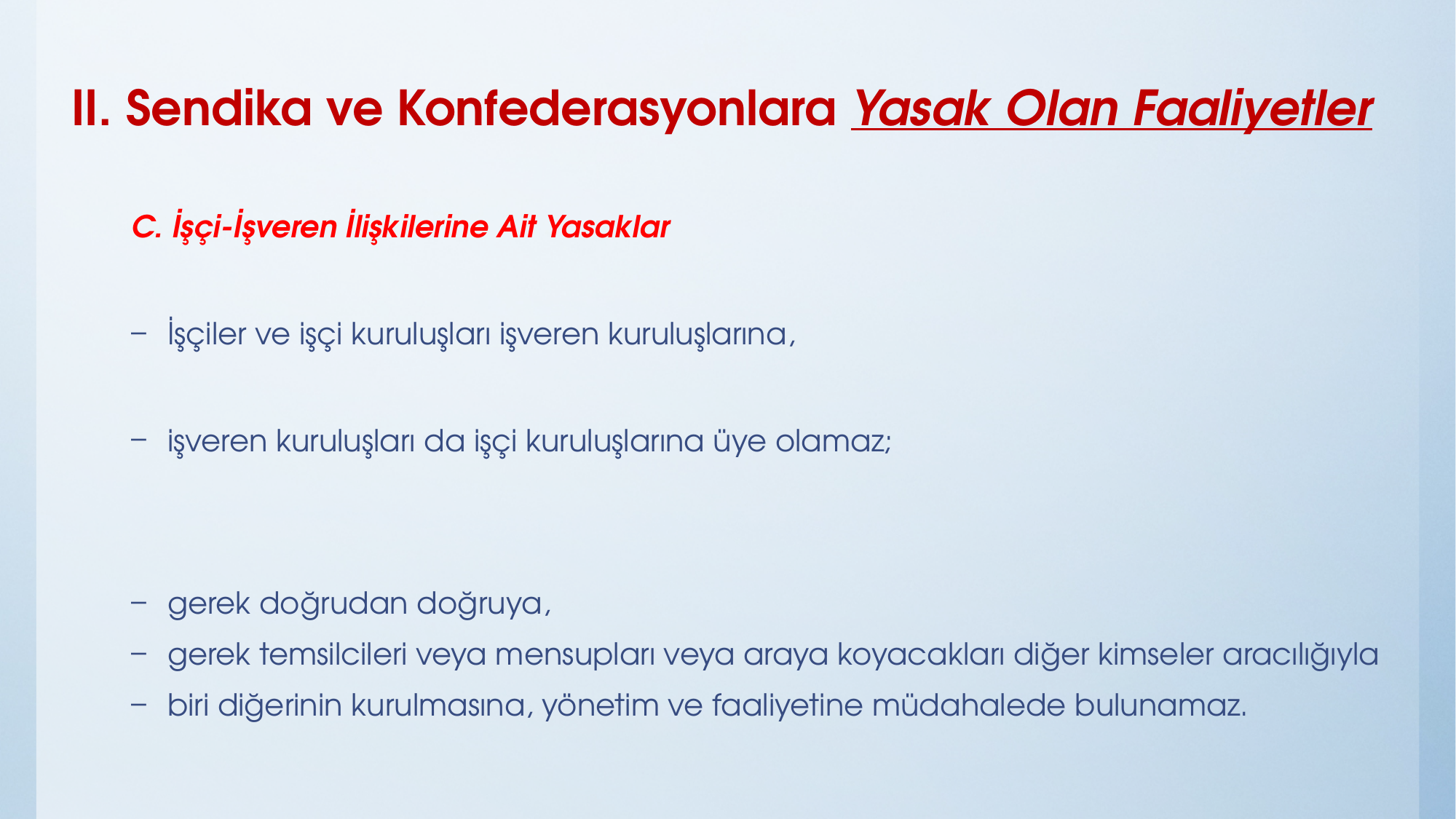

# II. Sendika ve Konfederasyonlara Yasak Olan Faaliyetler

C. İşçi-İşveren İlişkilerine Ait Yasaklar

İşçiler ve işçi kuruluşları işveren kuruluşlarına,

işveren kuruluşları da işçi kuruluşlarına üye olamaz;

gerek doğrudan doğruya,
gerek temsilcileri veya mensupları veya araya koyacakları diğer kimseler aracılığıyla
biri diğerinin kurulmasına, yönetim ve faaliyetine müdahalede bulunamaz.